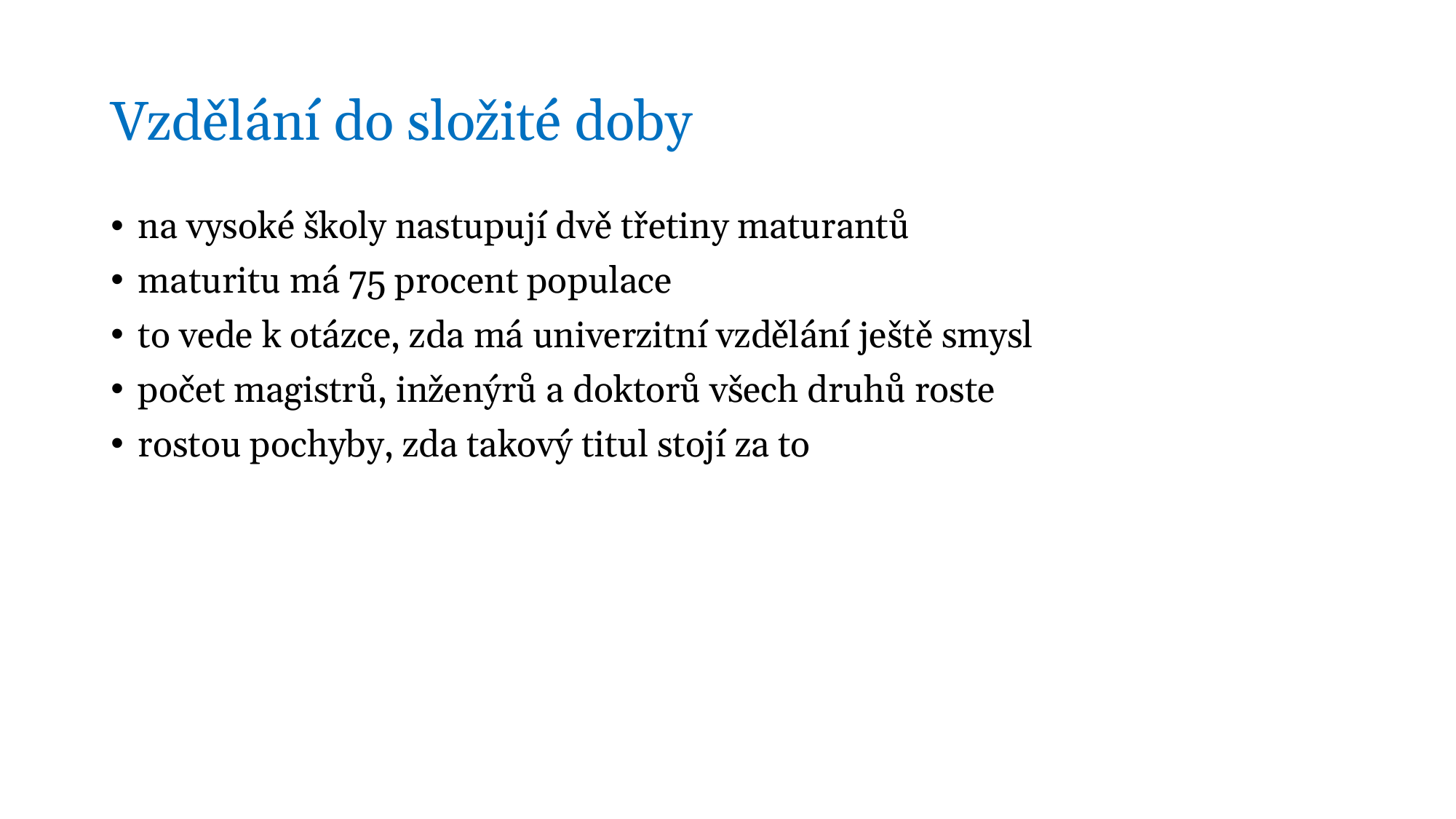

# Vzdělání do složité doby
na vysoké školy nastupují dvě třetiny maturantů
maturitu má 75 procent populace
to vede k otázce, zda má univerzitní vzdělání ještě smysl
počet magistrů, inženýrů a doktorů všech druhů roste
rostou pochyby, zda takový titul stojí za to